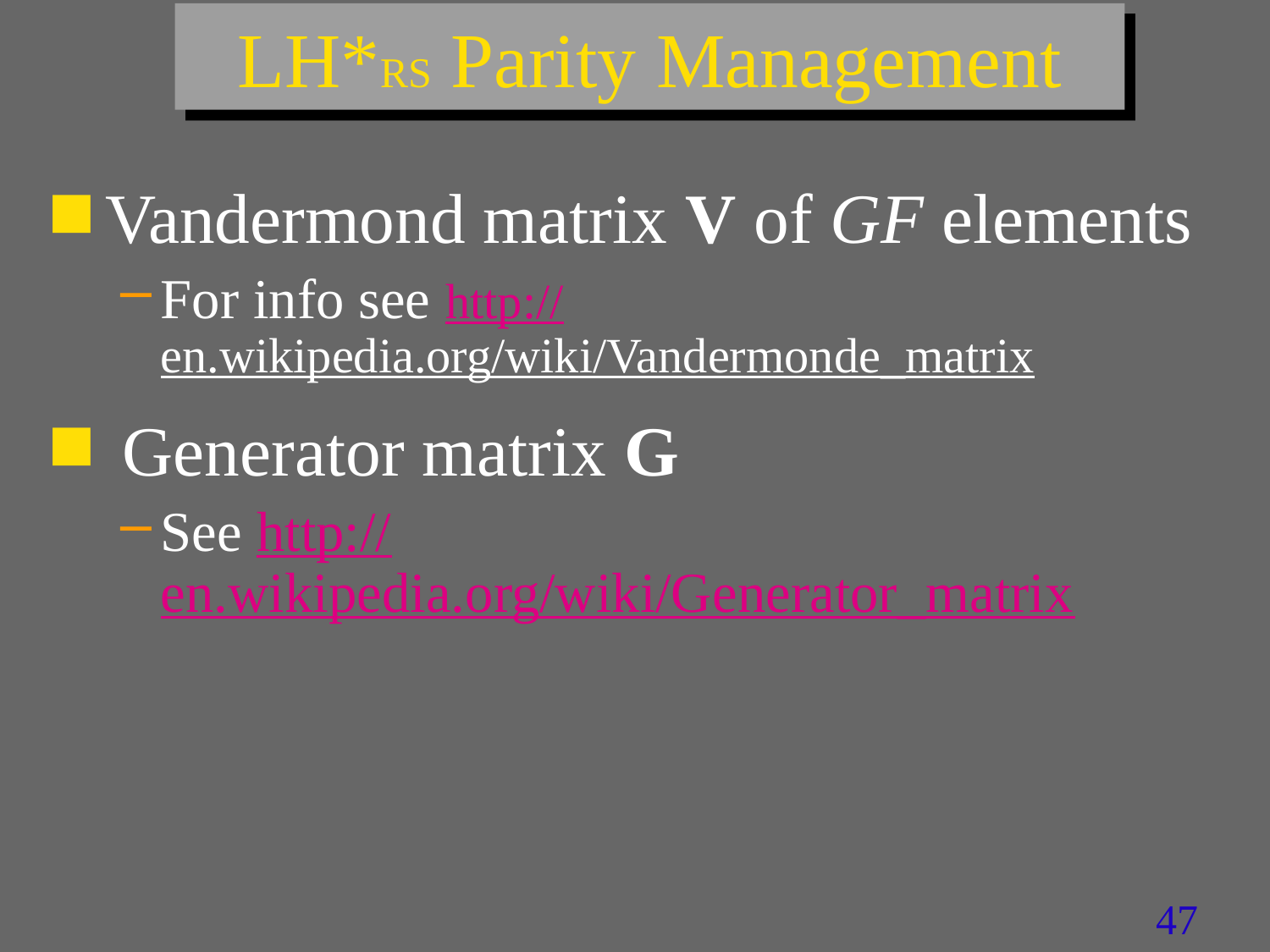

# LH*RS Parity Management
Vandermond matrix V of GF elements
For info see http://en.wikipedia.org/wiki/Vandermonde_matrix
 Generator matrix G
See http://en.wikipedia.org/wiki/Generator_matrix